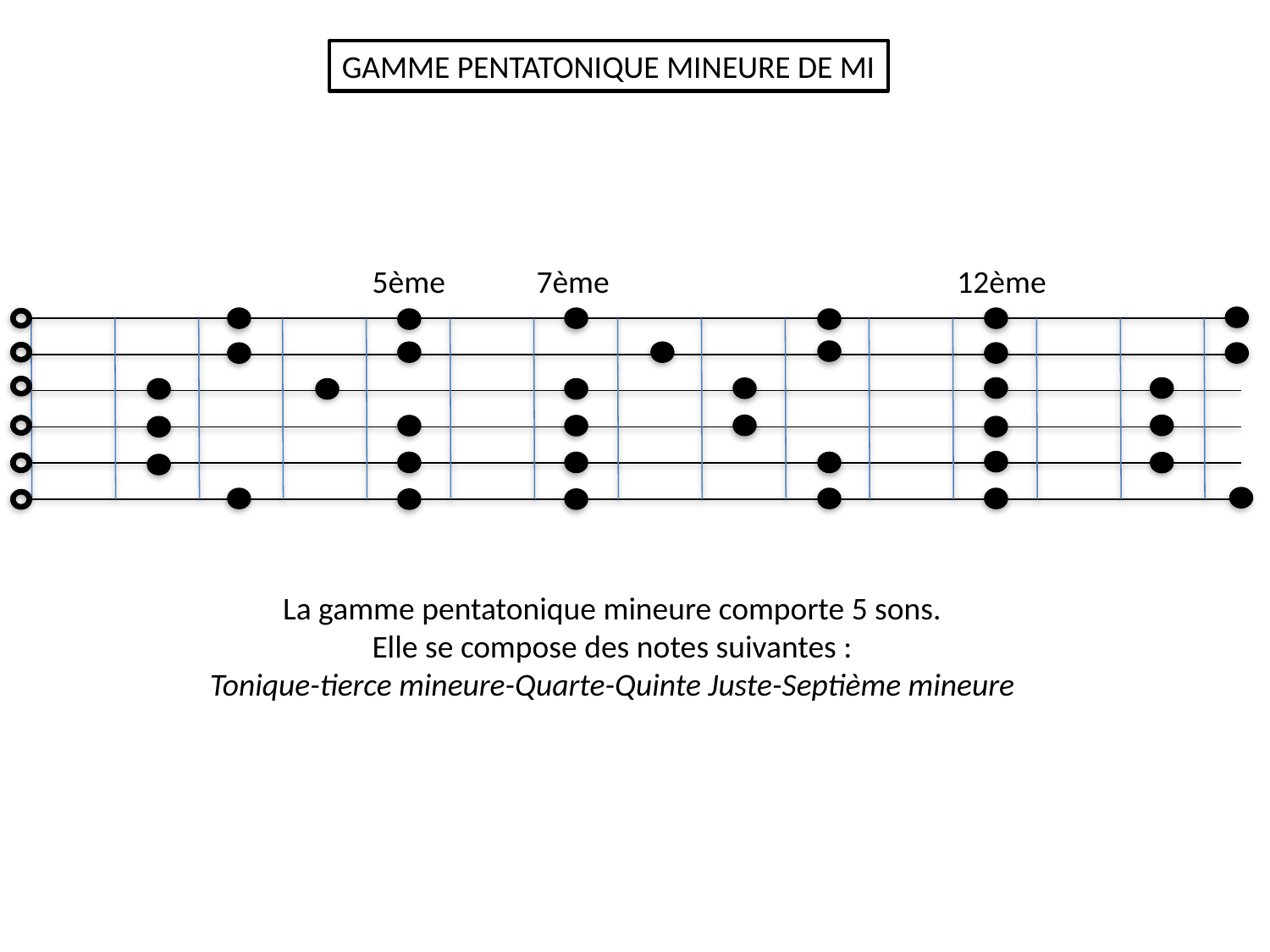

GAMME PENTATONIQUE MINEURE DE MI
5ème
7ème
12ème

La gamme pentatonique mineure comporte 5 sons.
Elle se compose des notes suivantes :
Tonique-tierce mineure-Quarte-Quinte Juste-Septième mineure